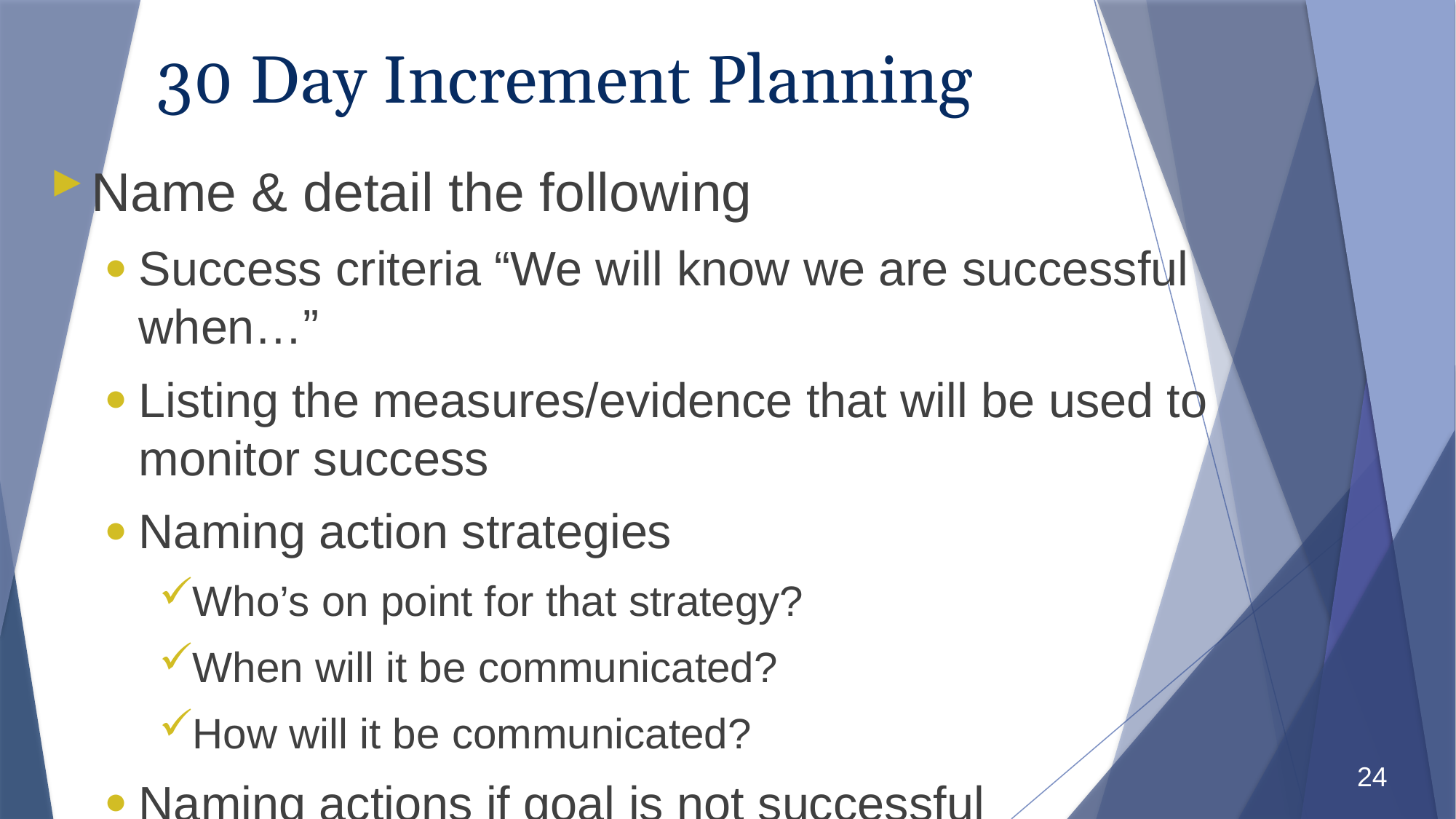

# 30 Day Increment Planning
Name & detail the following
Success criteria “We will know we are successful when…”
Listing the measures/evidence that will be used to monitor success
Naming action strategies
Who’s on point for that strategy?
When will it be communicated?
How will it be communicated?
Naming actions if goal is not successful

24